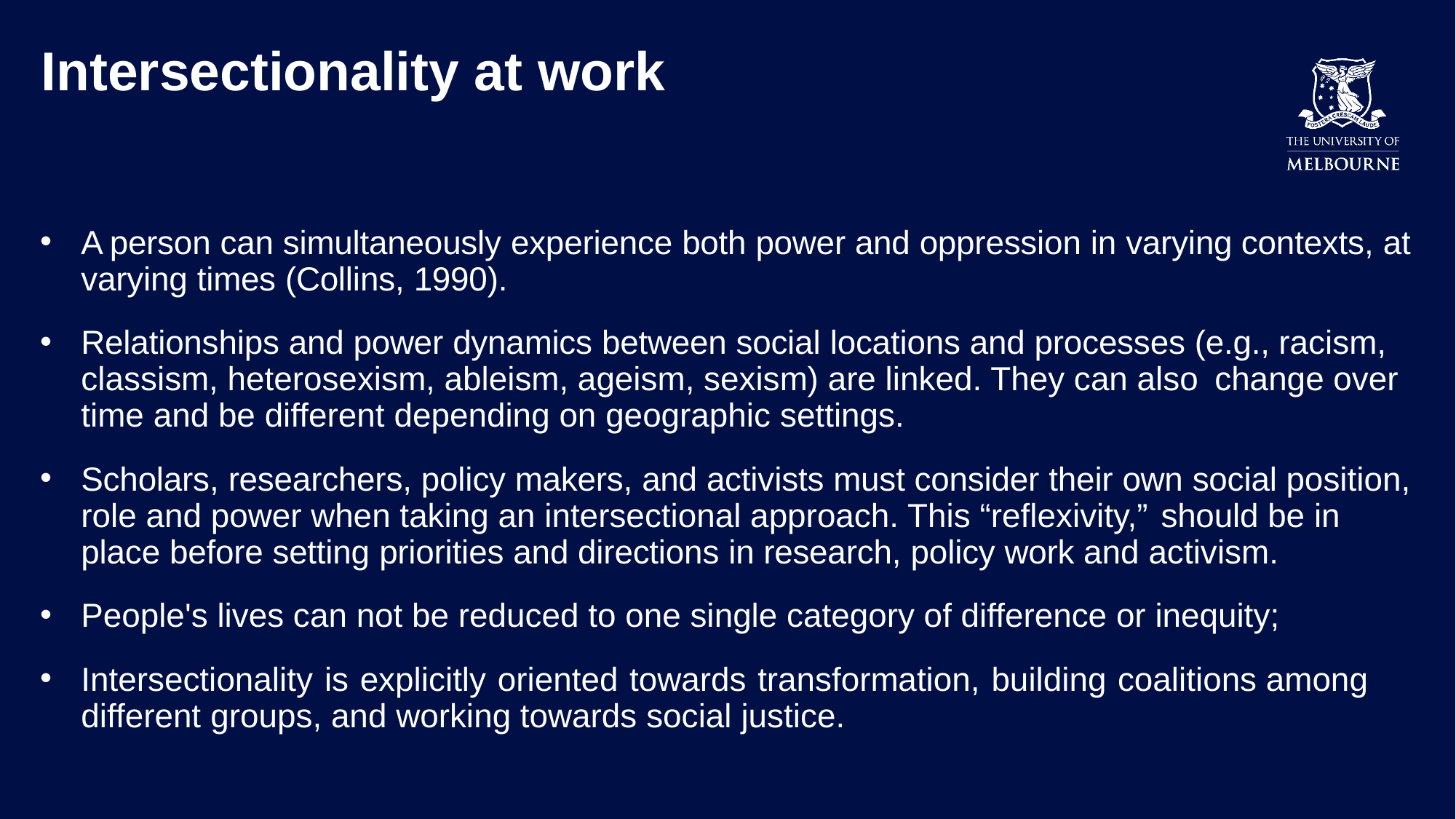

# Intersectionality at work
A person can simultaneously experience both power and oppression in varying contexts, at varying times (Collins, 1990).
Relationships and power dynamics between social locations and processes (e.g., racism, classism, heterosexism, ableism, ageism, sexism) are linked. They can also change over time and be different depending on geographic settings.
Scholars, researchers, policy makers, and activists must consider their own social position, role and power when taking an intersectional approach. This “reflexivity,” should be in place before setting priorities and directions in research, policy work and activism.
People's lives can not be reduced to one single category of difference or inequity;
Intersectionality is explicitly oriented towards transformation, building coalitions among different groups, and working towards social justice.